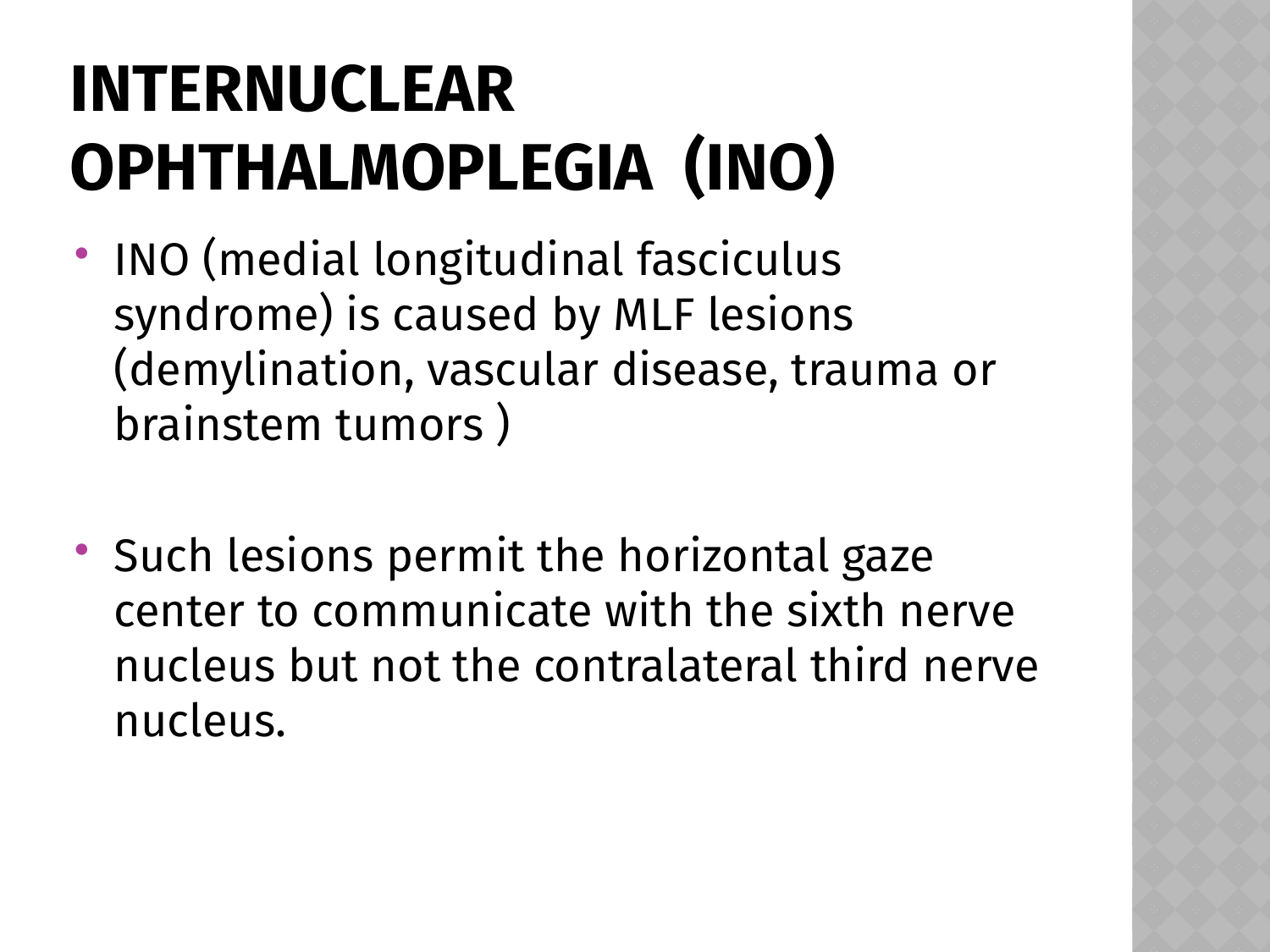

# Internuclear ophthalmoplegia  (INO)
INO (medial longitudinal fasciculus syndrome) is caused by MLF lesions (demylination, vascular disease, trauma or brainstem tumors )

Such lesions permit the horizontal gaze center to communicate with the sixth nerve nucleus but not the contralateral third nerve nucleus.